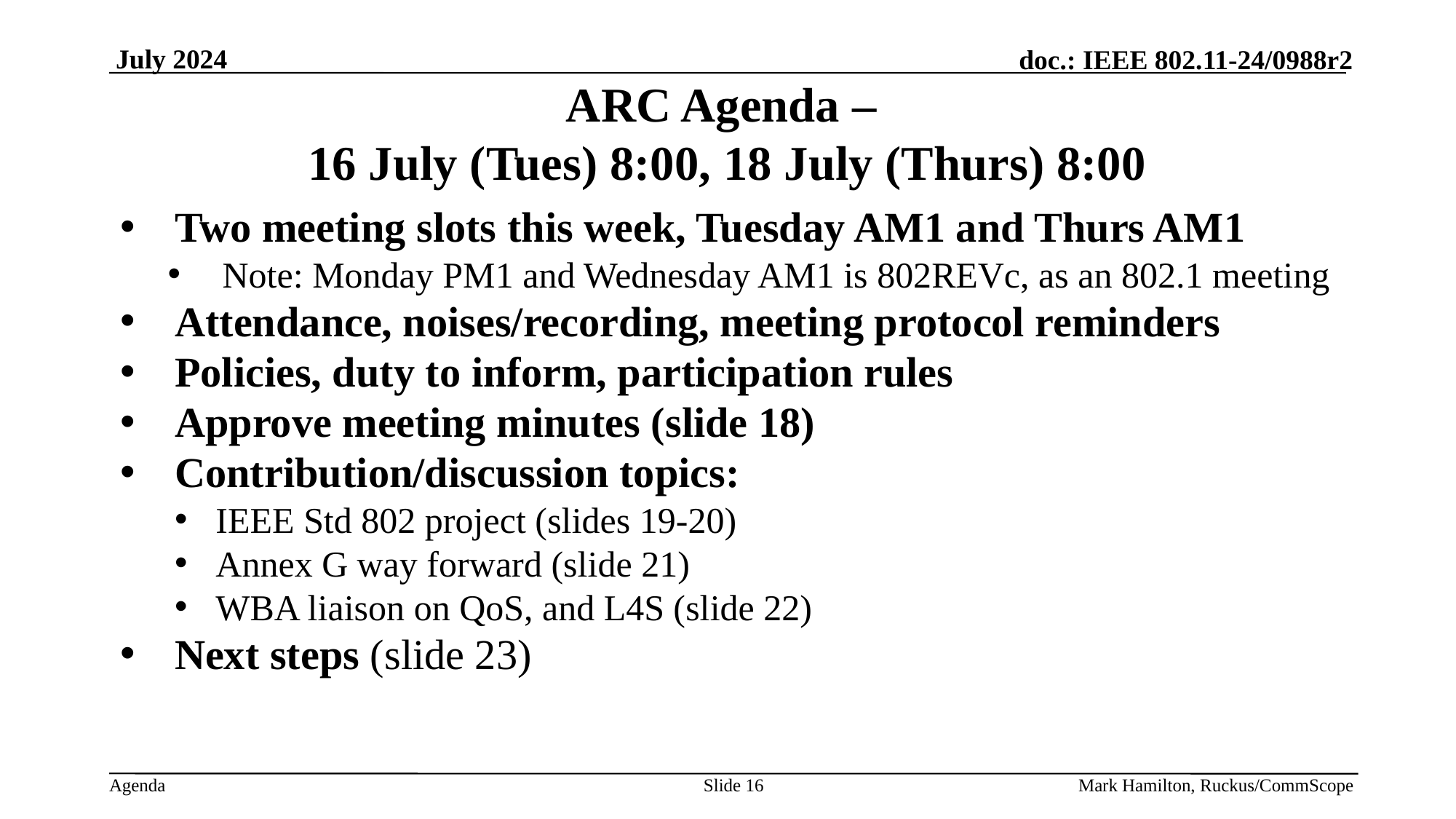

# ARC Agenda – 16 July (Tues) 8:00, 18 July (Thurs) 8:00
Two meeting slots this week, Tuesday AM1 and Thurs AM1
Note: Monday PM1 and Wednesday AM1 is 802REVc, as an 802.1 meeting
Attendance, noises/recording, meeting protocol reminders
Policies, duty to inform, participation rules
Approve meeting minutes (slide 18)
Contribution/discussion topics:
IEEE Std 802 project (slides 19-20)
Annex G way forward (slide 21)
WBA liaison on QoS, and L4S (slide 22)
Next steps (slide 23)

Slide 16